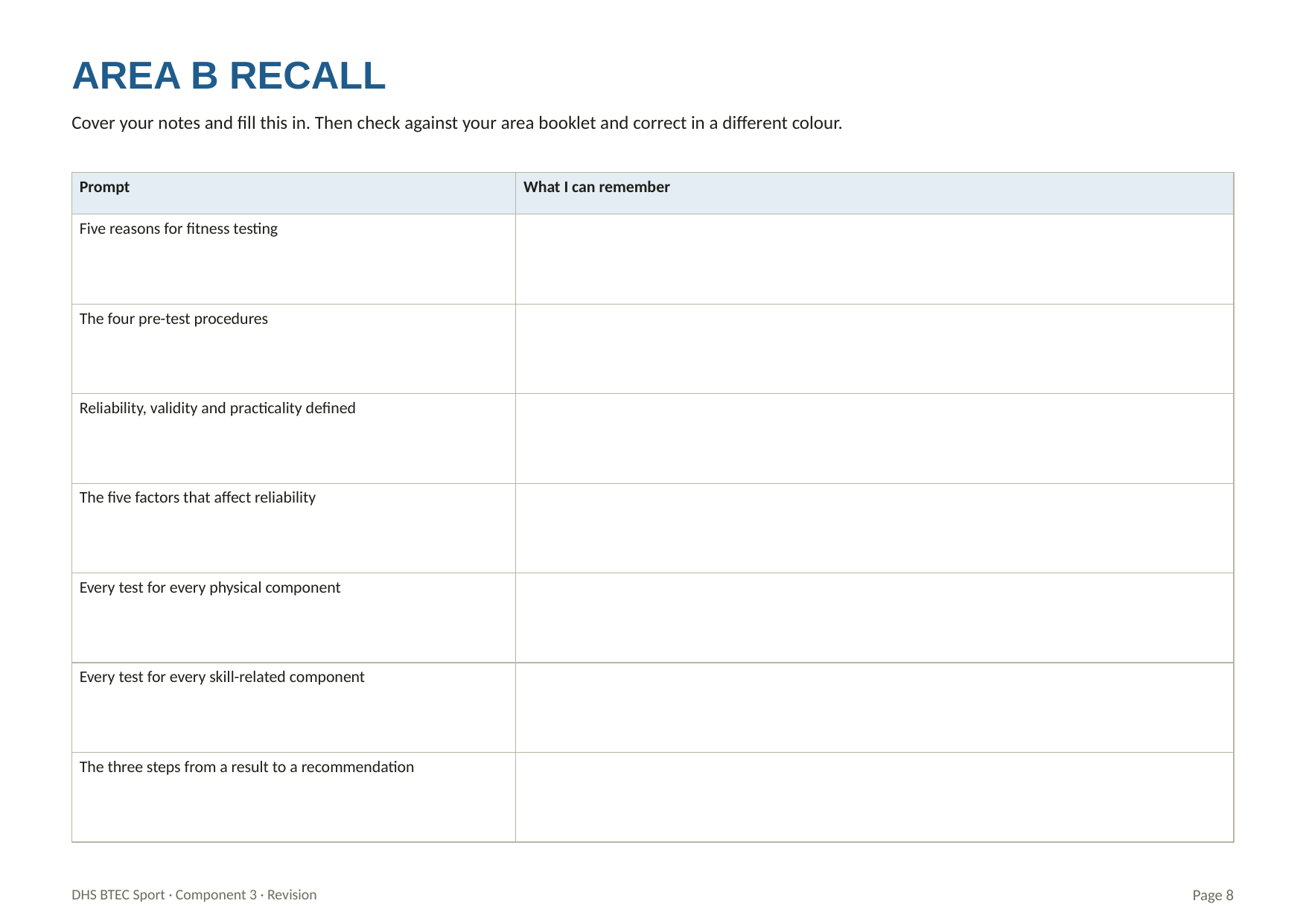

AREA B RECALL
Cover your notes and fill this in. Then check against your area booklet and correct in a different colour.
| Prompt | What I can remember |
| --- | --- |
| Five reasons for fitness testing |  |
| The four pre-test procedures |  |
| Reliability, validity and practicality defined |  |
| The five factors that affect reliability |  |
| Every test for every physical component |  |
| Every test for every skill-related component |  |
| The three steps from a result to a recommendation |  |
DHS BTEC Sport · Component 3 · Revision
Page 8